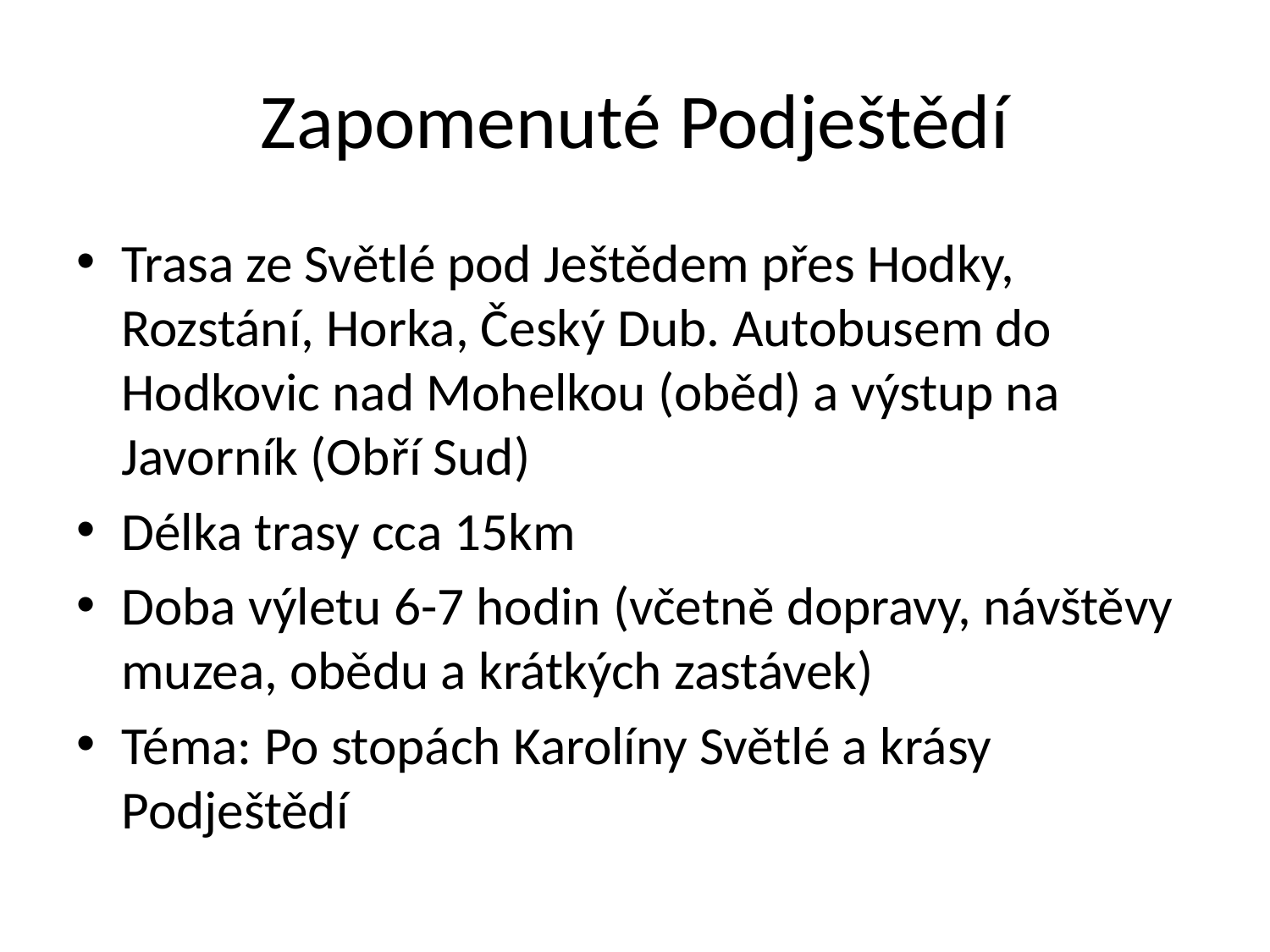

# Zapomenuté Podještědí
Trasa ze Světlé pod Ještědem přes Hodky, Rozstání, Horka, Český Dub. Autobusem do Hodkovic nad Mohelkou (oběd) a výstup na Javorník (Obří Sud)
Délka trasy cca 15km
Doba výletu 6-7 hodin (včetně dopravy, návštěvy muzea, obědu a krátkých zastávek)
Téma: Po stopách Karolíny Světlé a krásy Podještědí